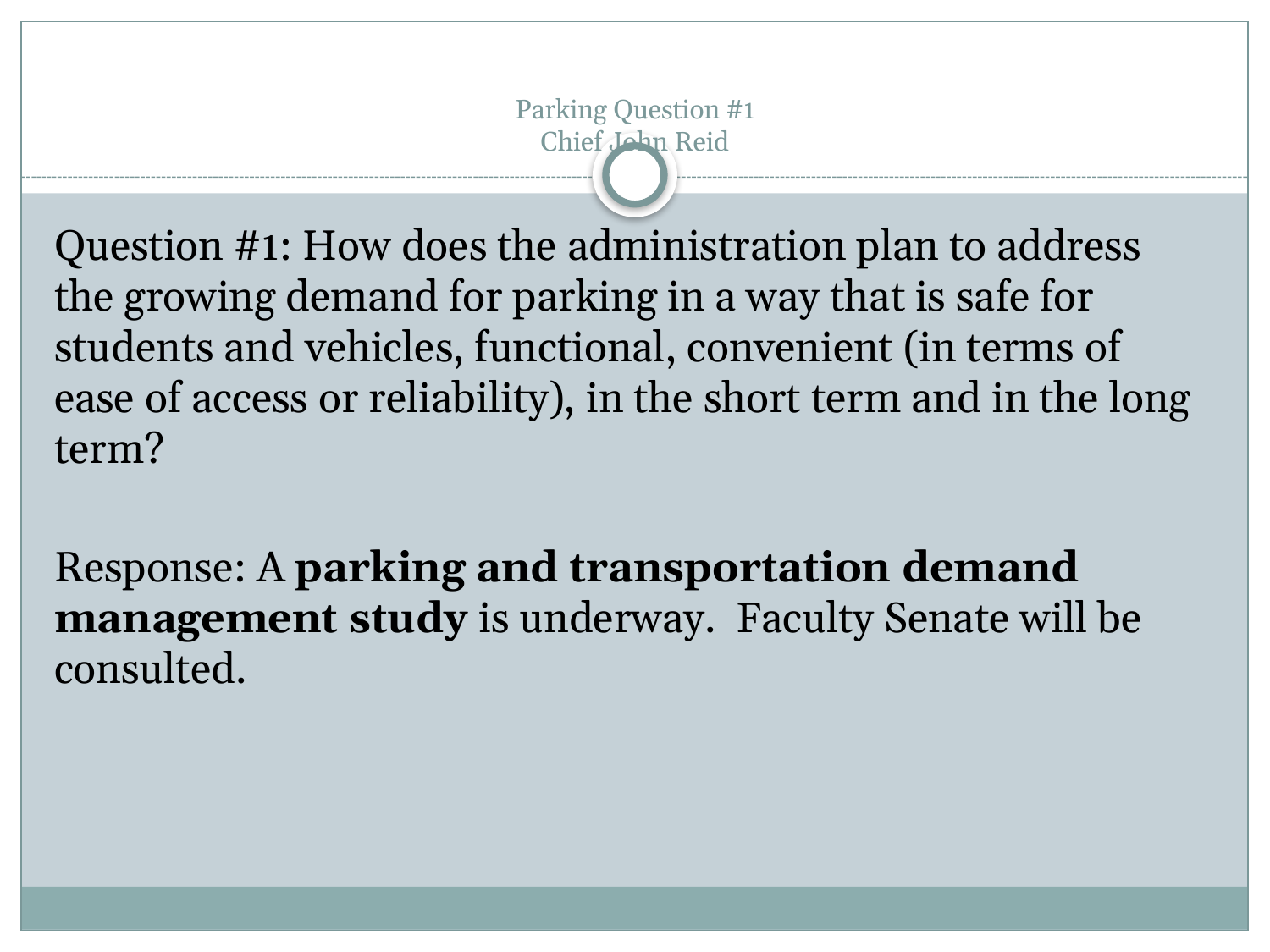

# Parking Question #1 Chief John Reid
Question #1: How does the administration plan to address the growing demand for parking in a way that is safe for students and vehicles, functional, convenient (in terms of ease of access or reliability), in the short term and in the long term?

Response: A parking and transportation demand management study is underway.  Faculty Senate will be consulted.